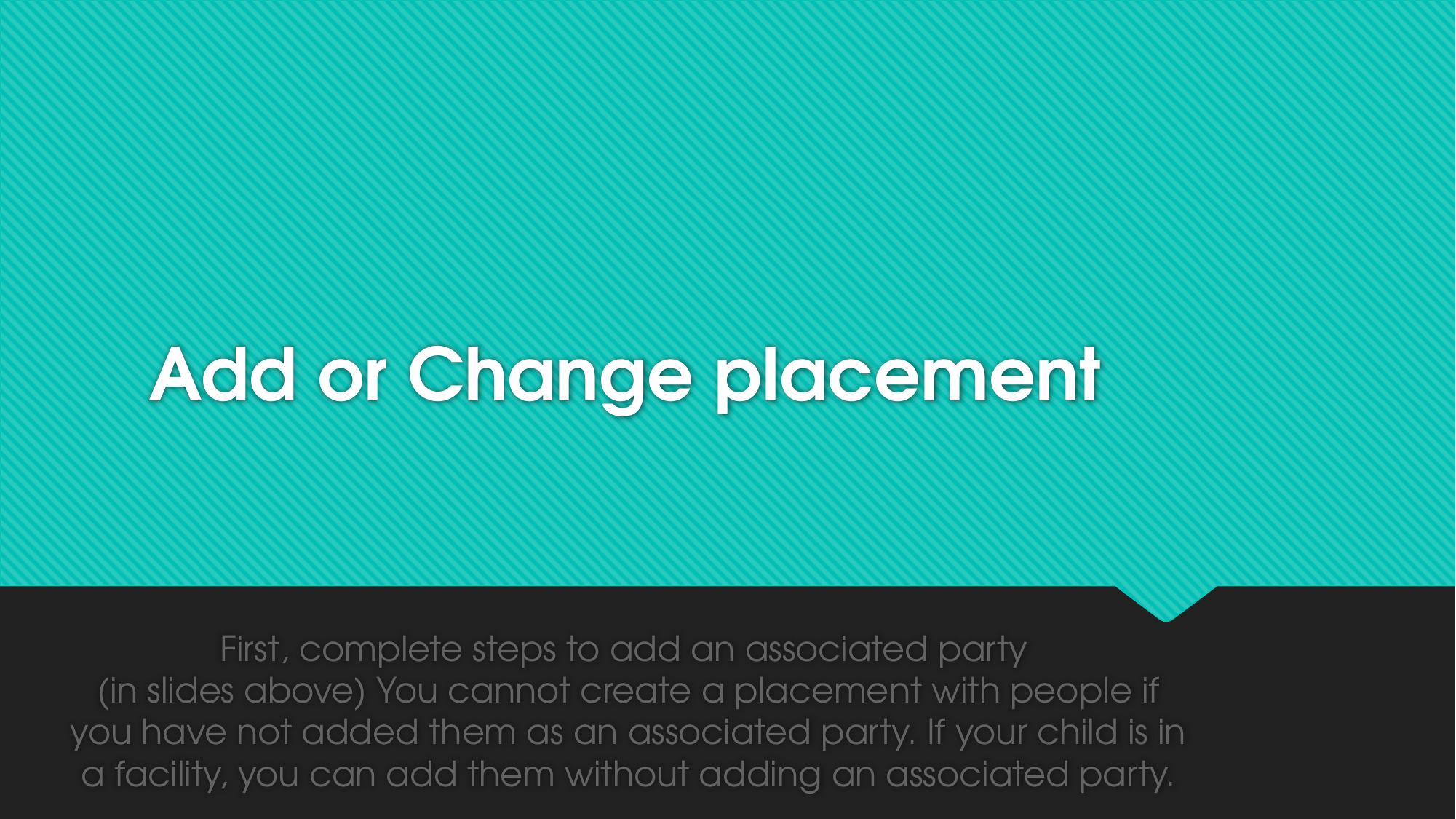

# Add or Change placement
First, complete steps to add an associated party
(in slides above) You cannot create a placement with people if you have not added them as an associated party. If your child is in a facility, you can add them without adding an associated party.